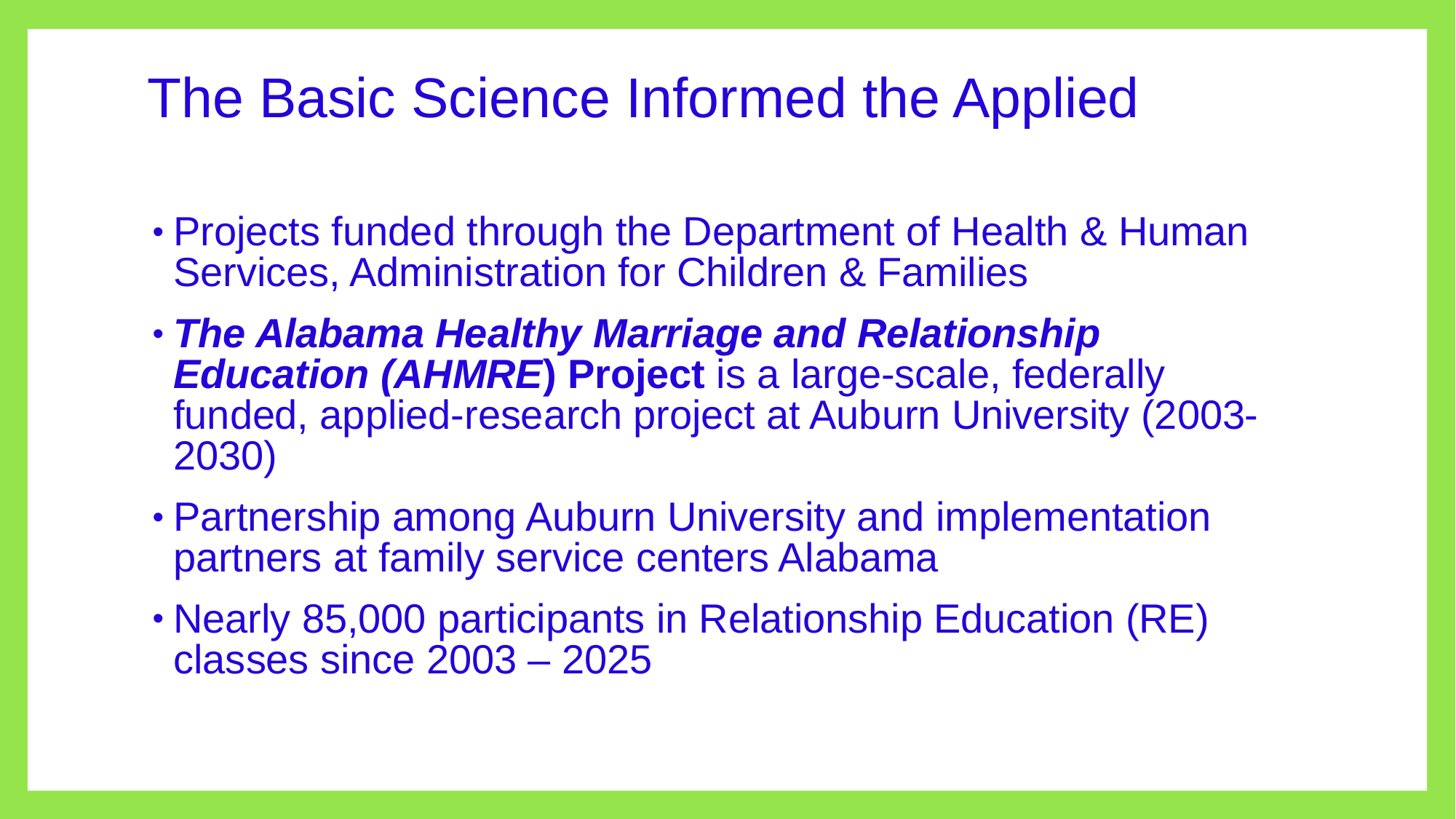

# The Basic Science Informed the Applied Science
Projects funded through the Department of Health & Human Services, Administration for Children & Families
The Alabama Healthy Marriage and Relationship Education (AHMRE) Project is a large-scale, federally funded, applied-research project at Auburn University (2003-2030)
Partnership among Auburn University and implementation partners at family service centers Alabama
Nearly 85,000 participants in Relationship Education (RE) classes since 2003 – 2025